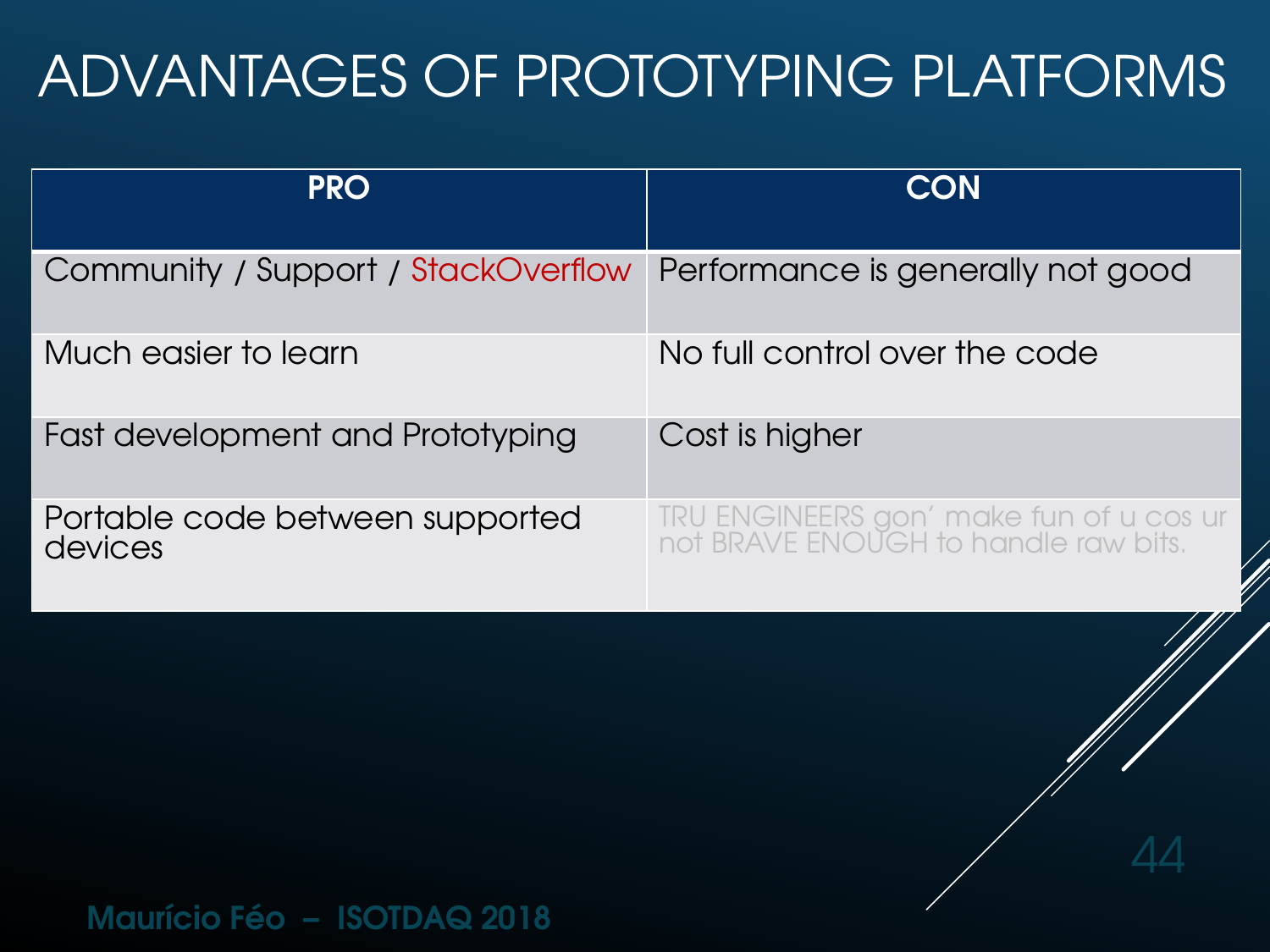

# Advantages of Prototyping Platforms
| PRO | CON |
| --- | --- |
| Community / Support / StackOverflow | Performance is generally not good |
| Much easier to learn | No full control over the code |
| Fast development and Prototyping | Cost is higher |
| Portable code between supported devices | TRU ENGINEERS gon’ make fun of u cos ur not BRAVE ENOUGH to handle raw bits. |
44
Maurício Féo  –  ISOTDAQ 2018